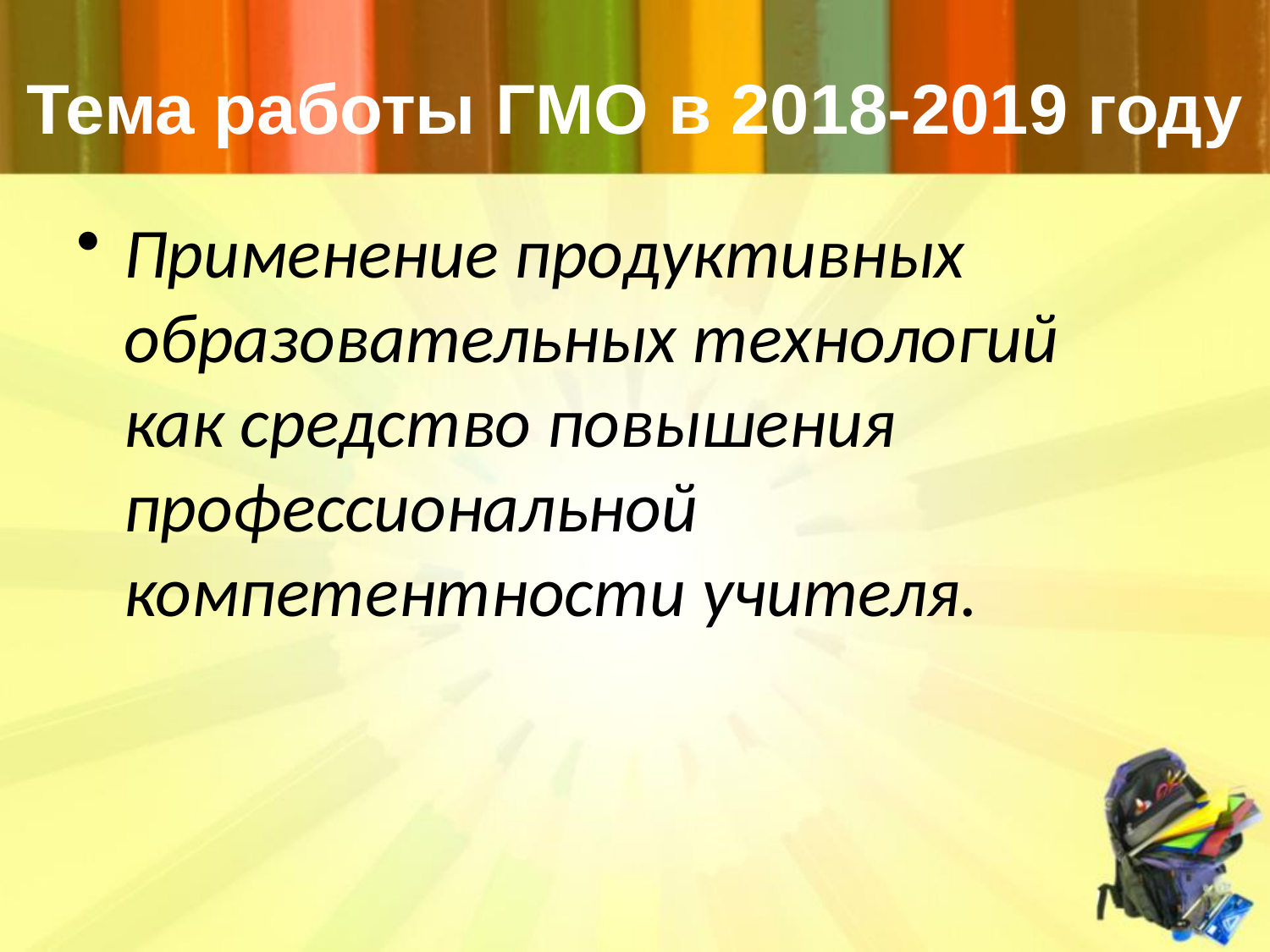

# Тема работы ГМО в 2018-2019 году
Применение продуктивных образовательных технологий как средство повышения профессиональной компетентности учителя.